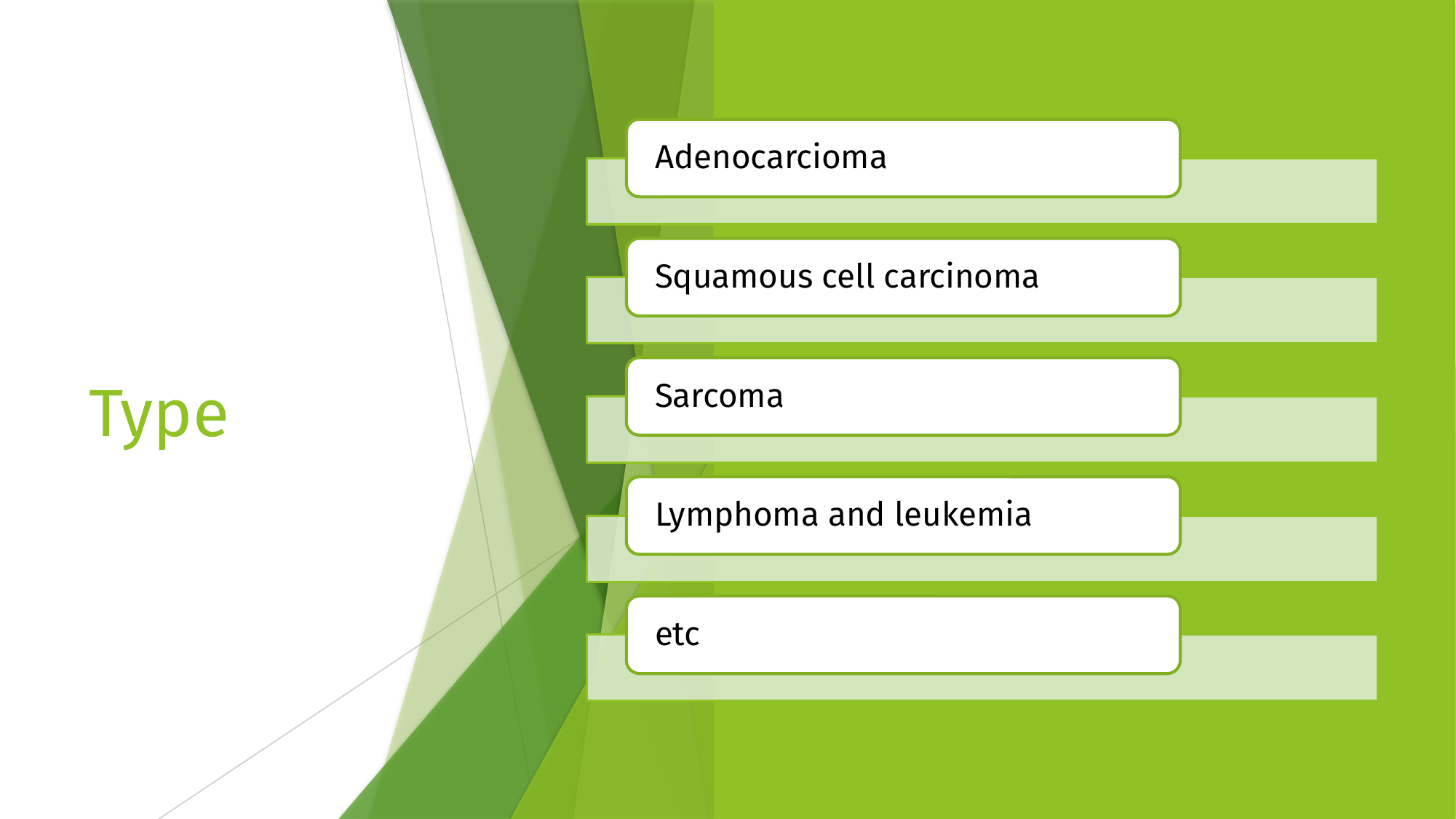

Adenocarcioma
Squamous cell carcinoma
Sarcoma
Lymphoma and leukemia
etc
# Type